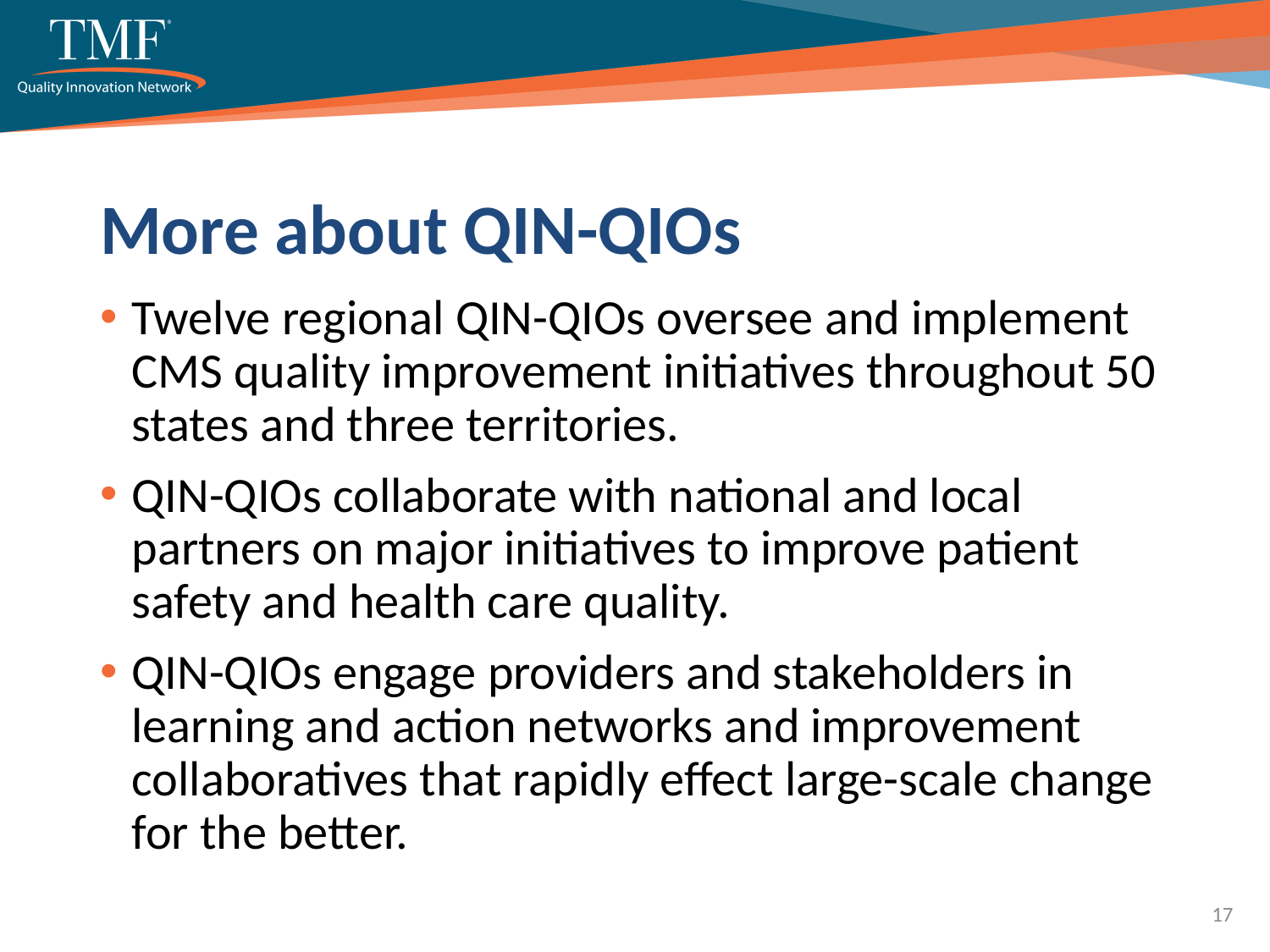

# More about QIN-QIOs
Twelve regional QIN-QIOs oversee and implement CMS quality improvement initiatives throughout 50 states and three territories.
QIN-QIOs collaborate with national and local partners on major initiatives to improve patient safety and health care quality.
QIN-QIOs engage providers and stakeholders in learning and action networks and improvement collaboratives that rapidly effect large-scale change for the better.
17